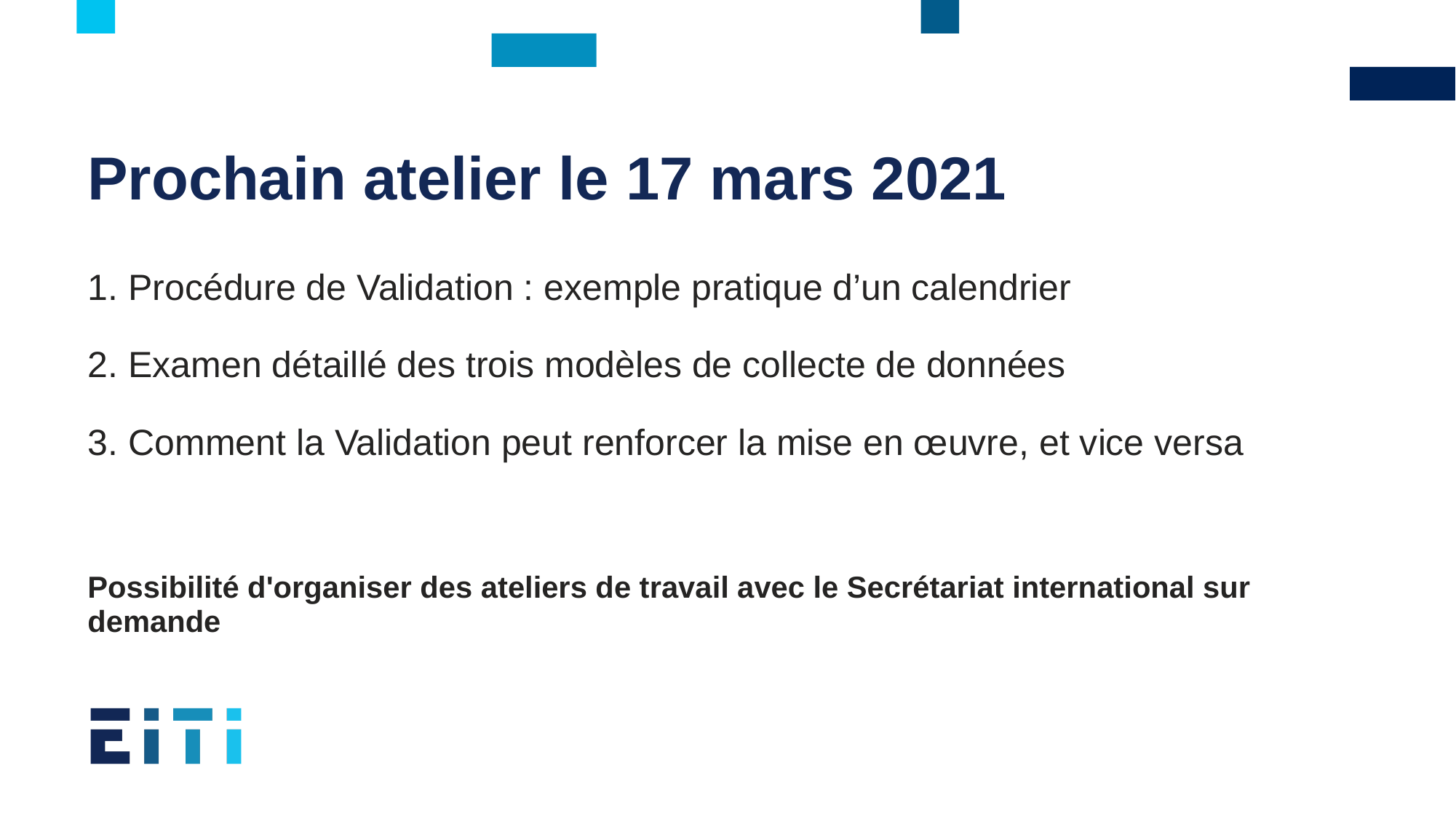

# Prochain atelier le 17 mars 2021
Procédure de Validation : exemple pratique d’un calendrier
Examen détaillé des trois modèles de collecte de données
Comment la Validation peut renforcer la mise en œuvre, et vice versa

Possibilité d'organiser des ateliers de travail avec le Secrétariat international sur demande